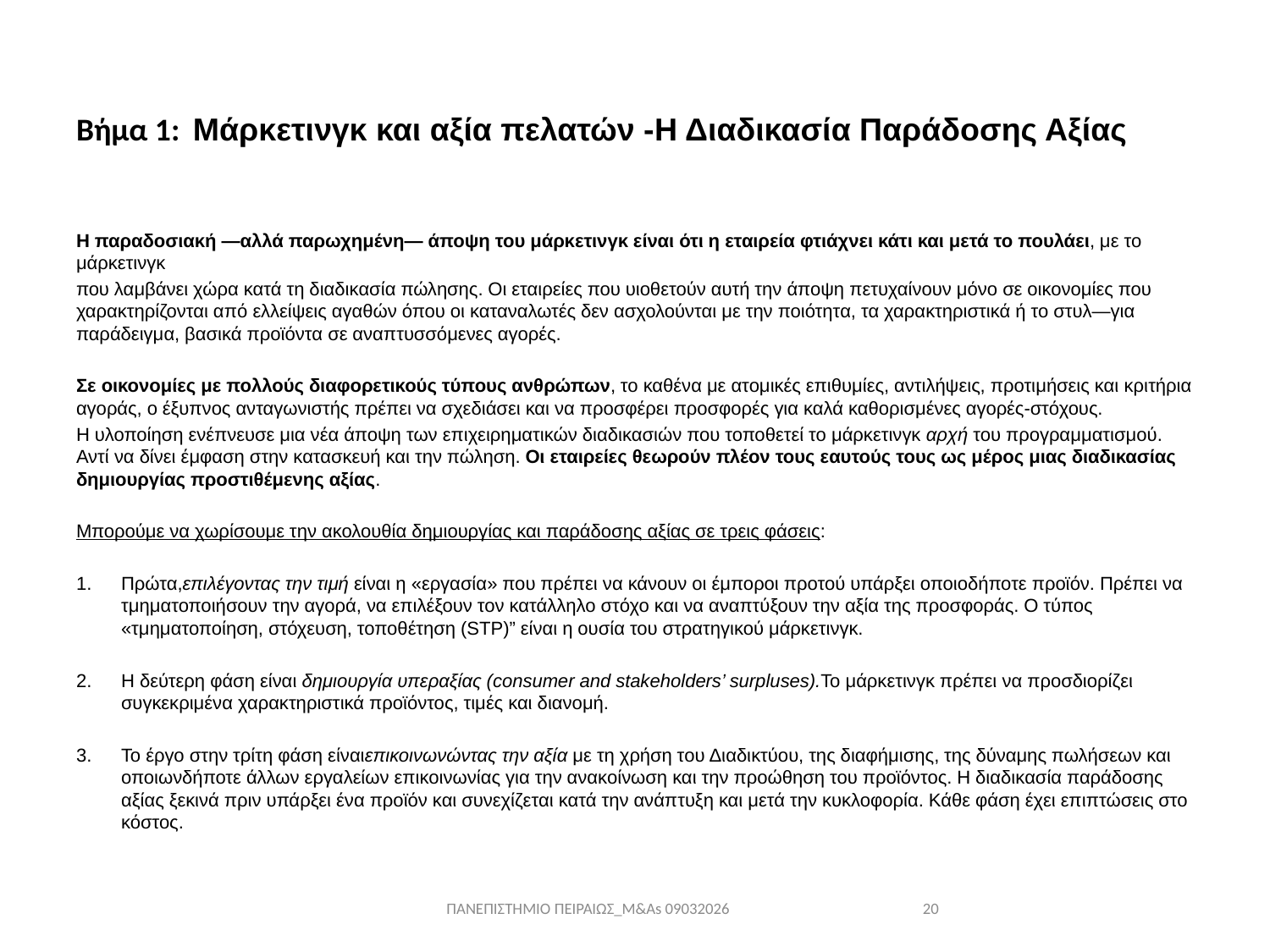

# Βήμα 1: Μάρκετινγκ και αξία πελατών -Η Διαδικασία Παράδοσης Αξίας
Η παραδοσιακή —αλλά παρωχημένη— άποψη του μάρκετινγκ είναι ότι η εταιρεία φτιάχνει κάτι και μετά το πουλάει, με το μάρκετινγκ
που λαμβάνει χώρα κατά τη διαδικασία πώλησης. Οι εταιρείες που υιοθετούν αυτή την άποψη πετυχαίνουν μόνο σε οικονομίες που χαρακτηρίζονται από ελλείψεις αγαθών όπου οι καταναλωτές δεν ασχολούνται με την ποιότητα, τα χαρακτηριστικά ή το στυλ—για παράδειγμα, βασικά προϊόντα σε αναπτυσσόμενες αγορές.

Σε οικονομίες με πολλούς διαφορετικούς τύπους ανθρώπων, το καθένα με ατομικές επιθυμίες, αντιλήψεις, προτιμήσεις και κριτήρια αγοράς, ο έξυπνος ανταγωνιστής πρέπει να σχεδιάσει και να προσφέρει προσφορές για καλά καθορισμένες αγορές-στόχους.
Η υλοποίηση ενέπνευσε μια νέα άποψη των επιχειρηματικών διαδικασιών που τοποθετεί το μάρκετινγκ αρχή του προγραμματισμού. Αντί να δίνει έμφαση στην κατασκευή και την πώληση. Οι εταιρείες θεωρούν πλέον τους εαυτούς τους ως μέρος μιας διαδικασίας δημιουργίας προστιθέμενης αξίας.

Μπορούμε να χωρίσουμε την ακολουθία δημιουργίας και παράδοσης αξίας σε τρεις φάσεις:

Πρώτα,επιλέγοντας την τιμή είναι η «εργασία» που πρέπει να κάνουν οι έμποροι προτού υπάρξει οποιοδήποτε προϊόν. Πρέπει να τμηματοποιήσουν την αγορά, να επιλέξουν τον κατάλληλο στόχο και να αναπτύξουν την αξία της προσφοράς. Ο τύπος «τμηματοποίηση, στόχευση, τοποθέτηση (STP)” είναι η ουσία του στρατηγικού μάρκετινγκ.

Η δεύτερη φάση είναι δημιουργία υπεραξίας (consumer and stakeholders’ surpluses).Το μάρκετινγκ πρέπει να προσδιορίζει συγκεκριμένα χαρακτηριστικά προϊόντος, τιμές και διανομή.

Το έργο στην τρίτη φάση είναιεπικοινωνώντας την αξία με τη χρήση του Διαδικτύου, της διαφήμισης, της δύναμης πωλήσεων και οποιωνδήποτε άλλων εργαλείων επικοινωνίας για την ανακοίνωση και την προώθηση του προϊόντος. Η διαδικασία παράδοσης αξίας ξεκινά πριν υπάρξει ένα προϊόν και συνεχίζεται κατά την ανάπτυξη και μετά την κυκλοφορία. Κάθε φάση έχει επιπτώσεις στο κόστος.
ΠΑΝΕΠΙΣΤΗΜΙΟ ΠΕΙΡΑΙΩΣ_M&As 09032026
20